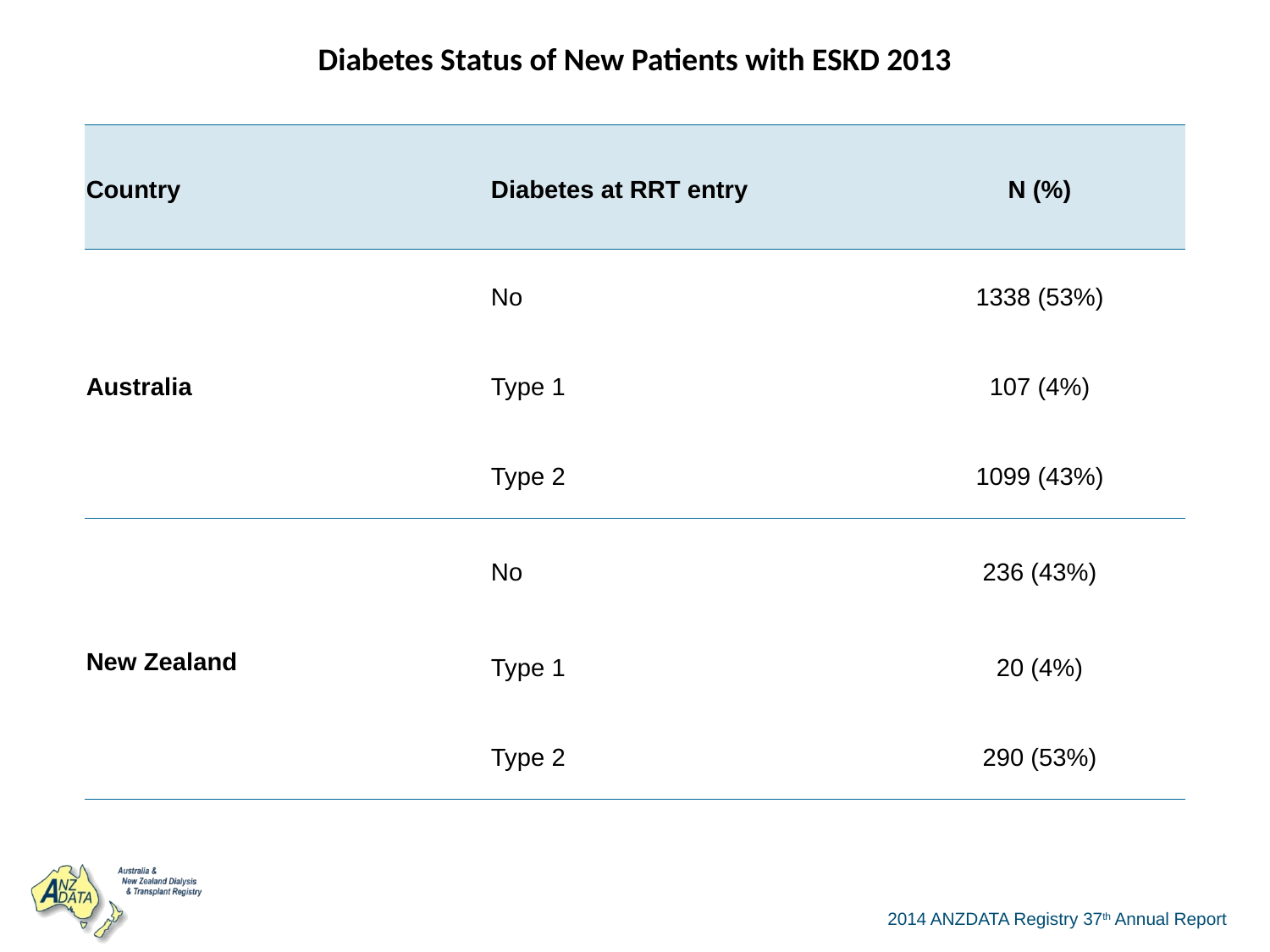

| Diabetes Status of New Patients with ESKD 2013 |  |  |
| --- | --- | --- |
| Country | Diabetes at RRT entry | N (%) |
| Australia | No | 1338 (53%) |
|  | Type 1 | 107 (4%) |
|  | Type 2 | 1099 (43%) |
| New Zealand | No | 236 (43%) |
|  | Type 1 | 20 (4%) |
|  | Type 2 | 290 (53%) |